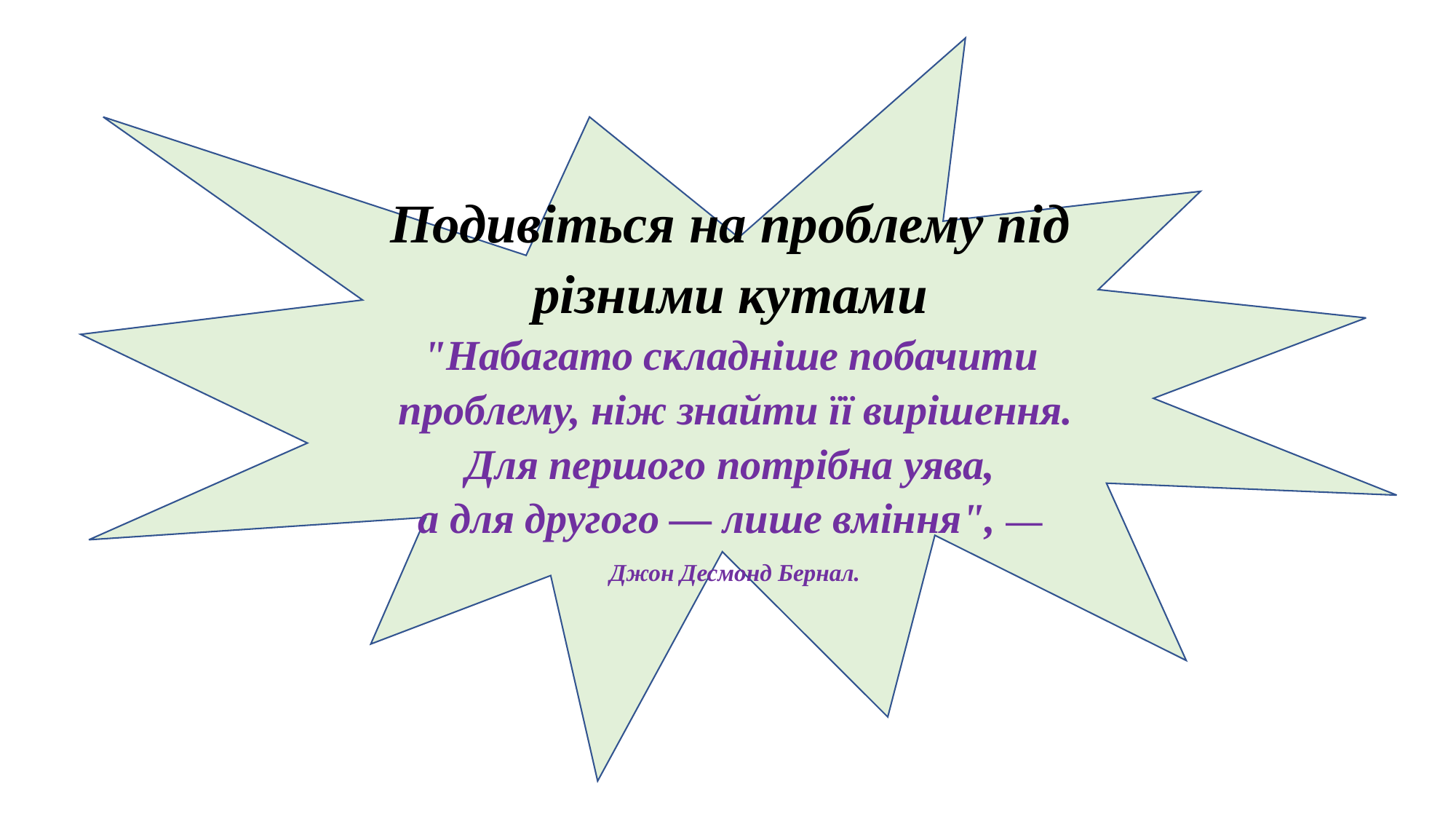

Подивіться на проблему під різними кутами
"Набагато складніше побачити
 проблему, ніж знайти її вирішення.
 Для першого потрібна уява,
а для другого — лише вміння", —
 Джон Десмонд Бернал.